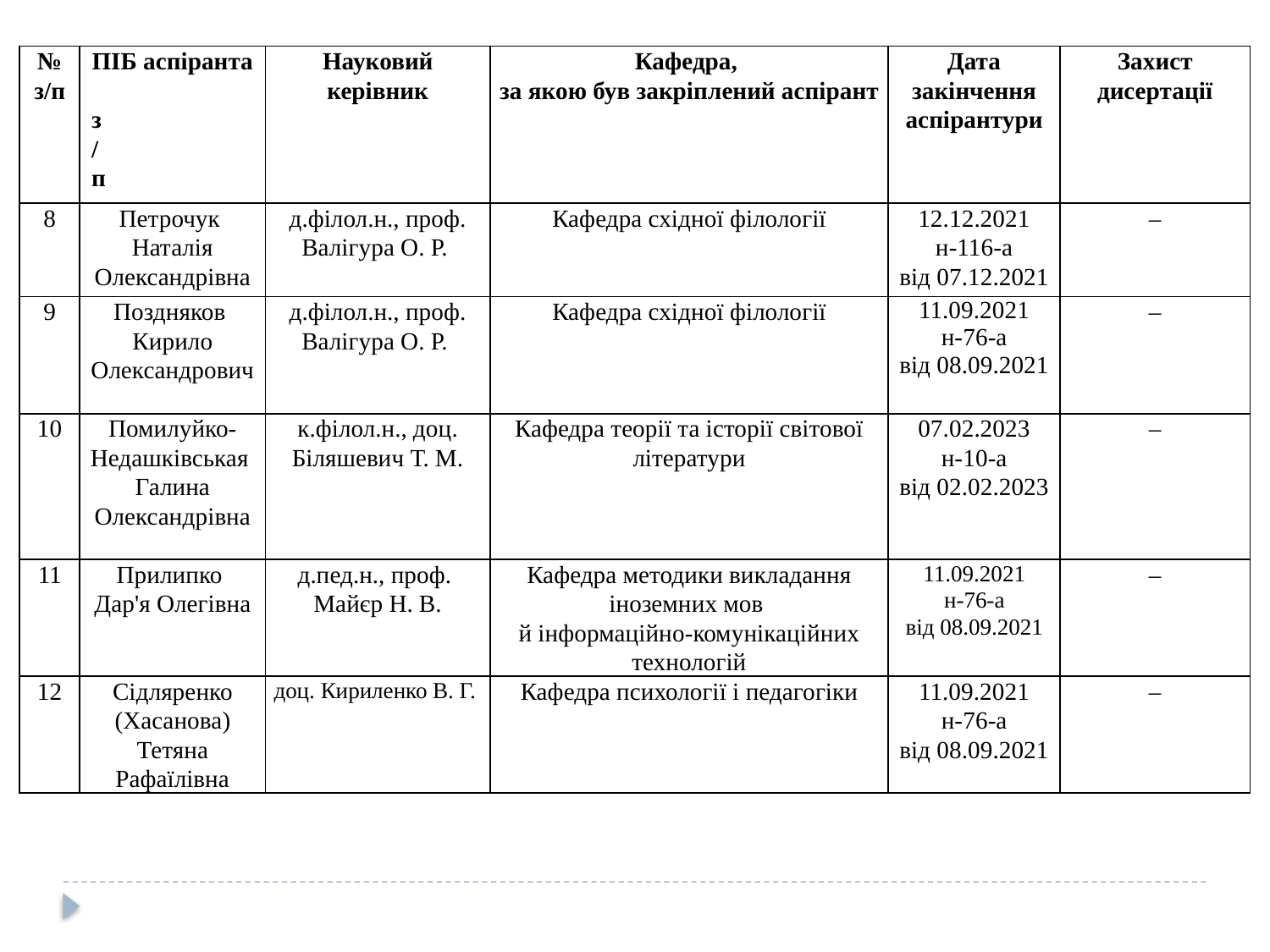

| № з/п з/п | ПІБ аспіранта | Науковий керівник | Кафедра, за якою був закріплений аспірант | Дата закінчення аспірантури | Захист дисертації |
| --- | --- | --- | --- | --- | --- |
| 8 | Петрочук Наталія Олександрівна | д.філол.н., проф. Валігура О. Р. | Кафедра східної філології | 12.12.2021 н-116-а від 07.12.2021 | ‒ |
| 9 | Поздняков Кирило Олександрович | д.філол.н., проф. Валігура О. Р. | Кафедра східної філології | 11.09.2021 н-76-а від 08.09.2021 | ‒ |
| 10 | Помилуйко-Недашківськая Галина Олександрівна | к.філол.н., доц. Біляшевич Т. М. | Кафедра теорії та історії світової літератури | 07.02.2023 н-10-а від 02.02.2023 | ‒ |
| 11 | Прилипко Дар'я Олегівна | д.пед.н., проф. Майєр Н. В. | Кафедра методики викладання іноземних мов й інформаційно-комунікаційних технологій | 11.09.2021 н-76-а від 08.09.2021 | ‒ |
| 12 | Сідляренко (Хасанова) Тетяна Рафаїлівна | доц. Кириленко В. Г. | Кафедра психології і педагогіки | 11.09.2021 н-76-а від 08.09.2021 | ‒ |